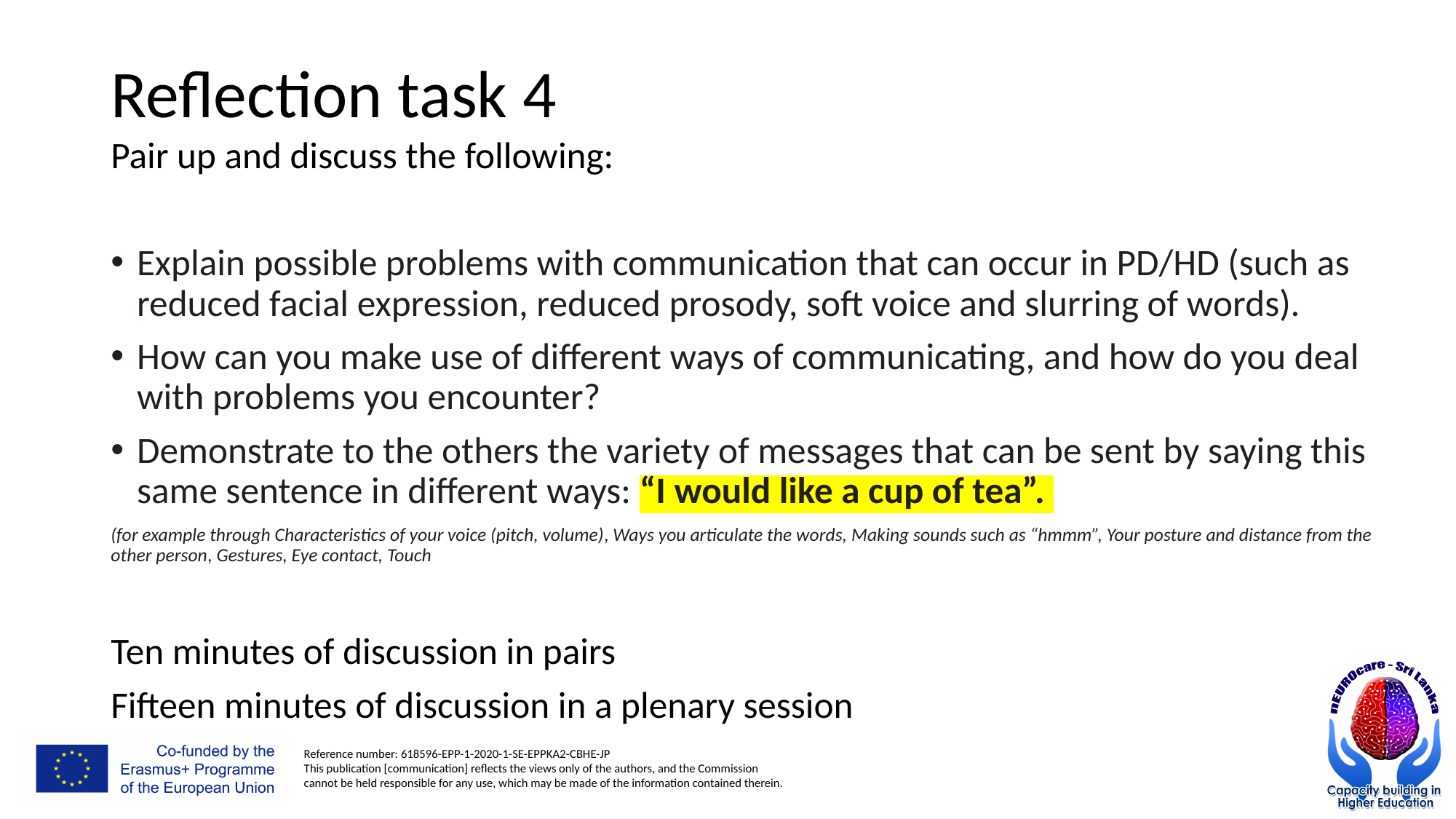

# Reflection task 4
Pair up and discuss the following:

Explain possible problems with communication that can occur in PD/HD (such as reduced facial expression, reduced prosody, soft voice and slurring of words).
How can you make use of different ways of communicating, and how do you deal with problems you encounter?
Demonstrate to the others the variety of messages that can be sent by saying this same sentence in different ways: “I would like a cup of tea”.
(for example through Characteristics of your voice (pitch, volume), Ways you articulate the words, Making sounds such as “hmmm”, Your posture and distance from the other person, Gestures, Eye contact, Touch

Ten minutes of discussion in pairs
Fifteen minutes of discussion in a plenary session